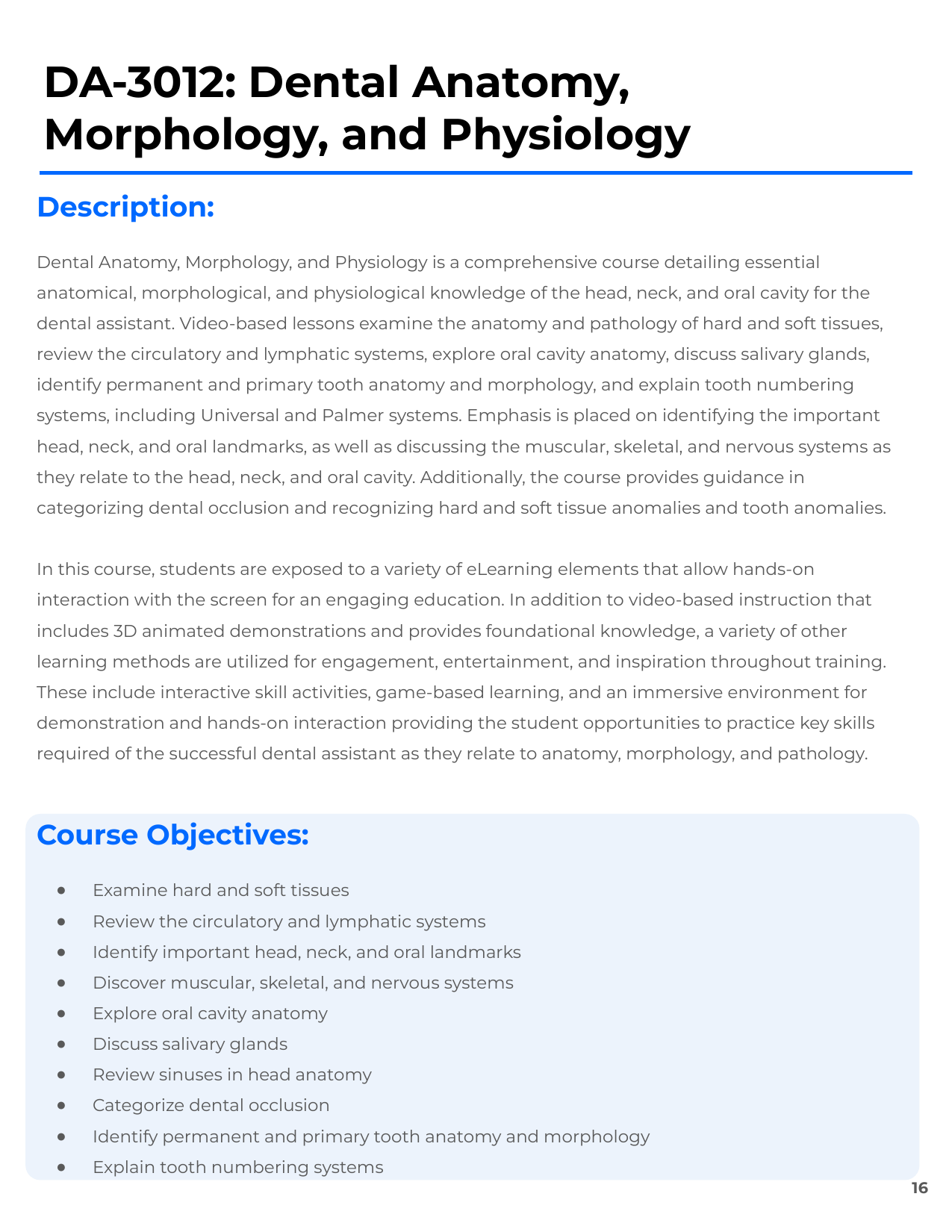

# DA-3012: Dental Anatomy, Morphology, and Physiology
Description:
Dental Anatomy, Morphology, and Physiology is a comprehensive course detailing essential anatomical, morphological, and physiological knowledge of the head, neck, and oral cavity for the dental assistant. Video-based lessons examine the anatomy and pathology of hard and soft tissues, review the circulatory and lymphatic systems, explore oral cavity anatomy, discuss salivary glands, identify permanent and primary tooth anatomy and morphology, and explain tooth numbering systems, including Universal and Palmer systems. Emphasis is placed on identifying the important head, neck, and oral landmarks, as well as discussing the muscular, skeletal, and nervous systems as they relate to the head, neck, and oral cavity. Additionally, the course provides guidance in categorizing dental occlusion and recognizing hard and soft tissue anomalies and tooth anomalies.

In this course, students are exposed to a variety of eLearning elements that allow hands-on interaction with the screen for an engaging education. In addition to video-based instruction that includes 3D animated demonstrations and provides foundational knowledge, a variety of other learning methods are utilized for engagement, entertainment, and inspiration throughout training. These include interactive skill activities, game-based learning, and an immersive environment for demonstration and hands-on interaction providing the student opportunities to practice key skills required of the successful dental assistant as they relate to anatomy, morphology, and pathology.

Course Objectives:
Examine hard and soft tissues
Review the circulatory and lymphatic systems
Identify important head, neck, and oral landmarks
Discover muscular, skeletal, and nervous systems
Explore oral cavity anatomy
Discuss salivary glands
Review sinuses in head anatomy
Categorize dental occlusion
Identify permanent and primary tooth anatomy and morphology
Explain tooth numbering systems

16